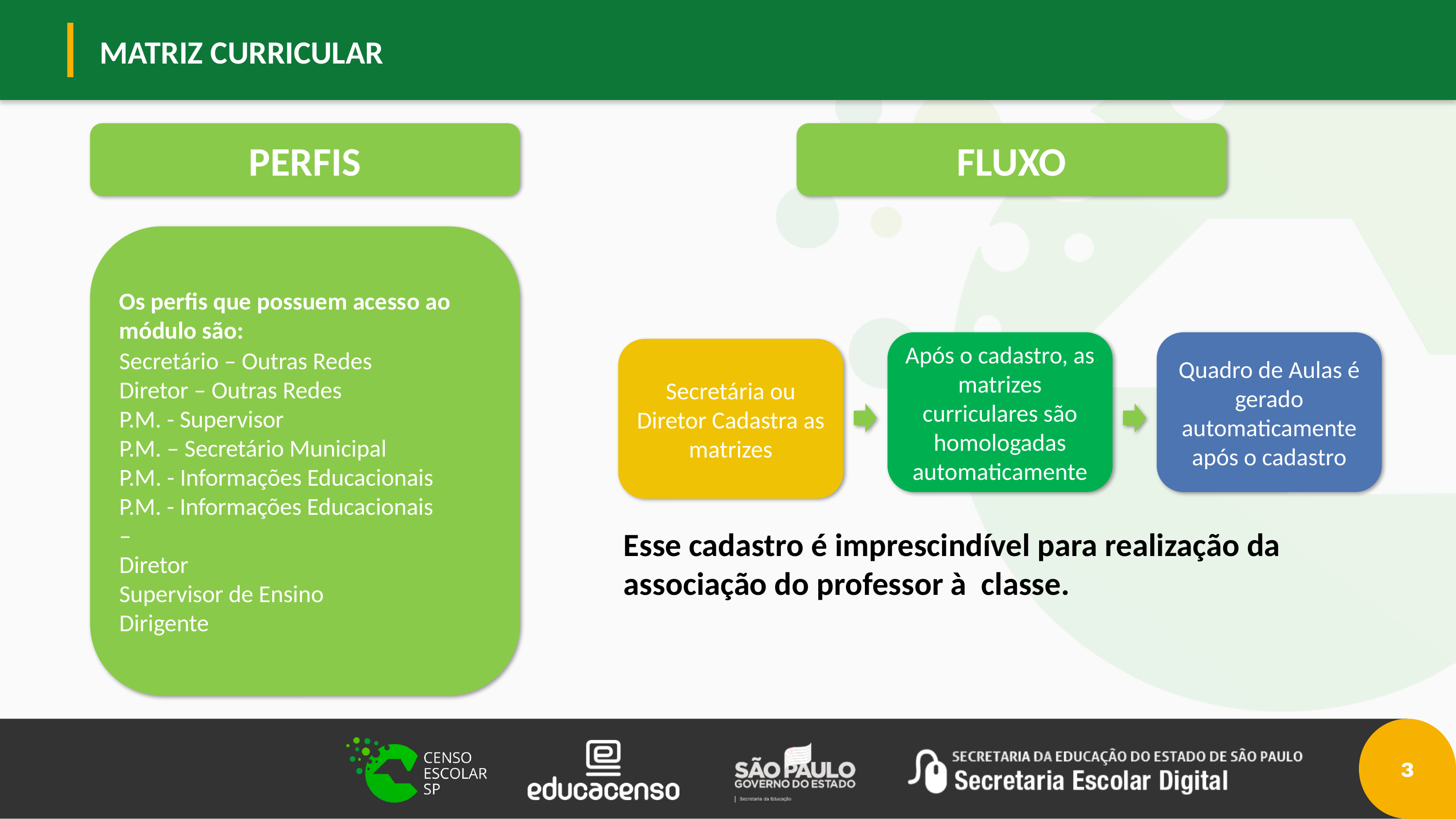

PERFIS
FLUXO
Os perfis que possuem acesso ao  módulo são:
Secretário – Outras Redes  Diretor – Outras Redes
P.M. - Supervisor
P.M. – Secretário Municipal
P.M. - Informações Educacionais
P.M. - Informações Educacionais –
Diretor
Supervisor de Ensino  Dirigente
Após o cadastro, as matrizes curriculares são homologadas automaticamente
Quadro de Aulas é gerado automaticamente após o cadastro
Secretária ou Diretor Cadastra as matrizes

Esse cadastro é imprescindível para realização da associação do professor à  classe.
3